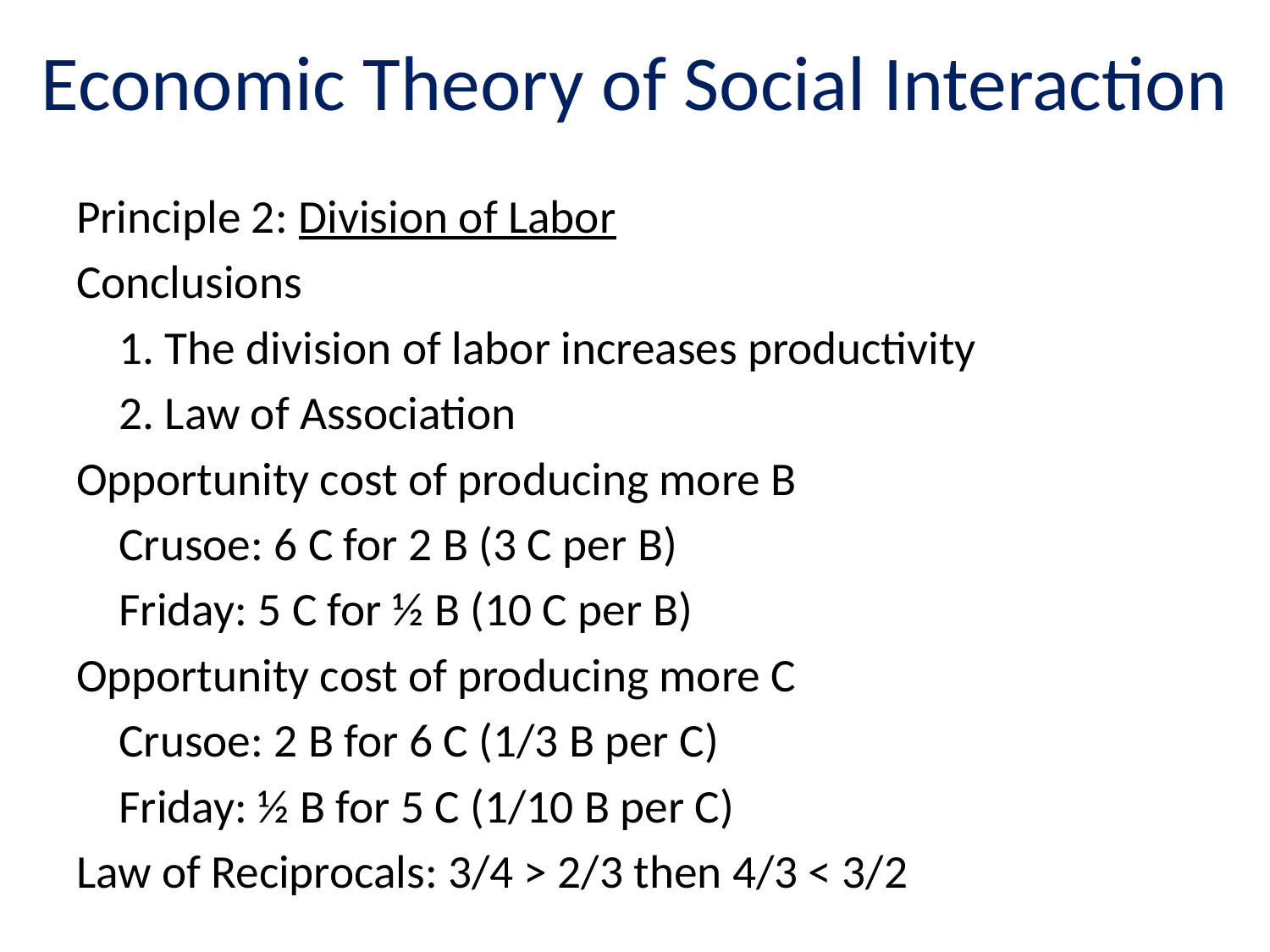

# Economic Theory of Social Interaction
Principle 2: Division of Labor
Conclusions
	1. The division of labor increases productivity
	2. Law of Association
Opportunity cost of producing more B
	Crusoe: 6 C for 2 B (3 C per B)
	Friday: 5 C for ½ B (10 C per B)
Opportunity cost of producing more C
	Crusoe: 2 B for 6 C (1/3 B per C)
	Friday: ½ B for 5 C (1/10 B per C)
Law of Reciprocals: 3/4 > 2/3 then 4/3 < 3/2